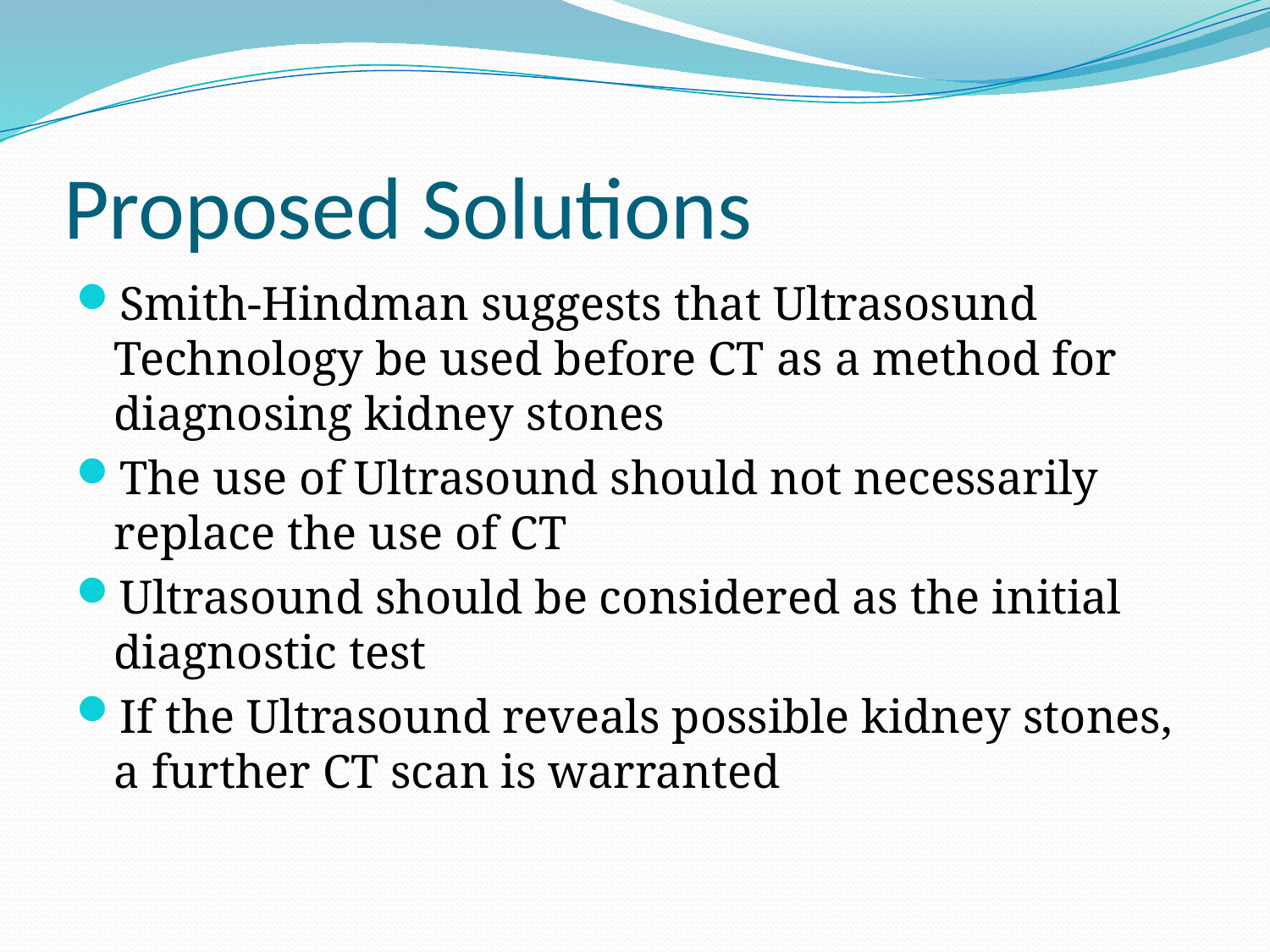

# Proposed Solutions
Smith-Hindman suggests that Ultrasosund Technology be used before CT as a method for diagnosing kidney stones
The use of Ultrasound should not necessarily replace the use of CT
Ultrasound should be considered as the initial diagnostic test
If the Ultrasound reveals possible kidney stones, a further CT scan is warranted